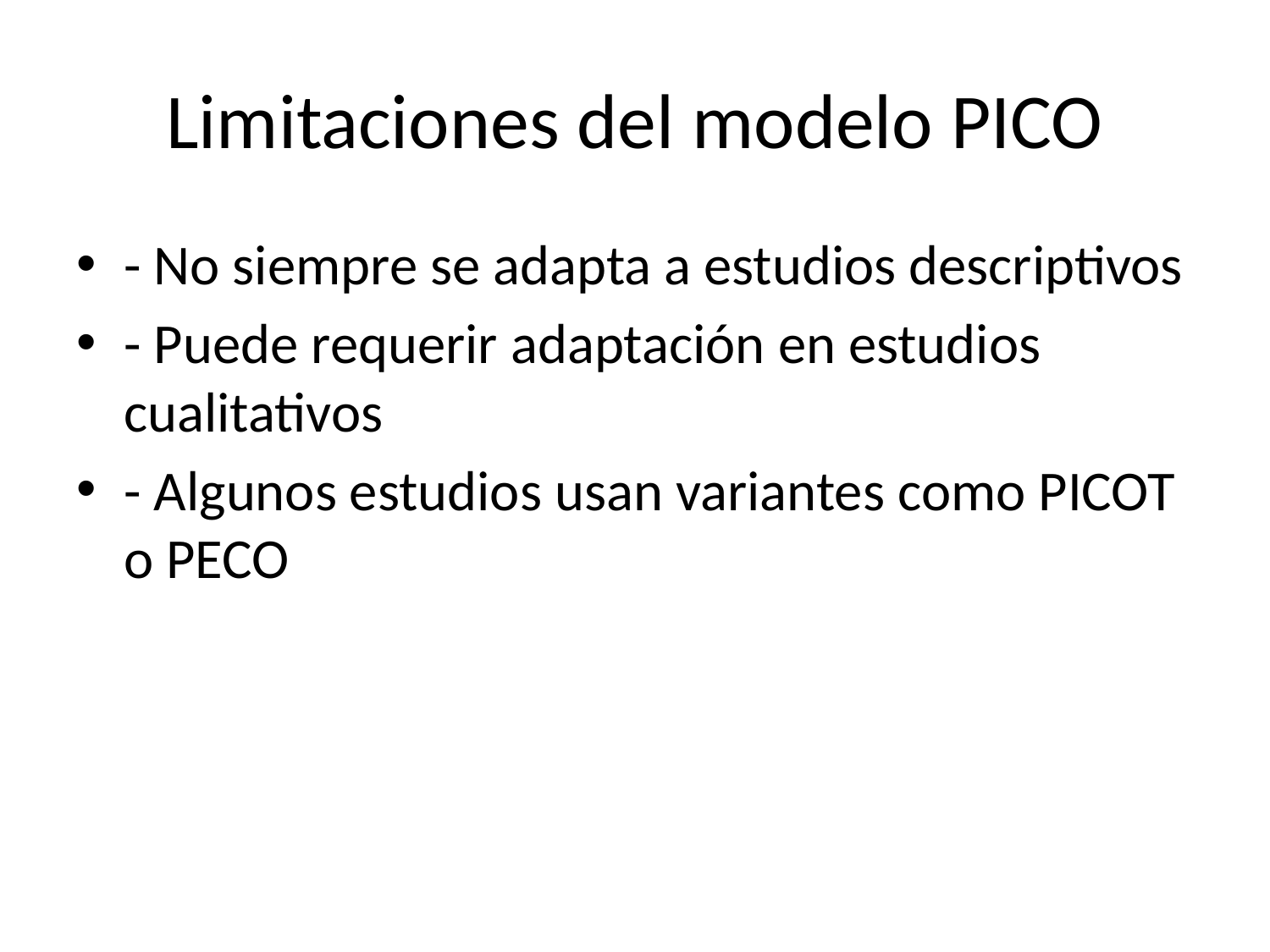

# Limitaciones del modelo PICO
- No siempre se adapta a estudios descriptivos
- Puede requerir adaptación en estudios cualitativos
- Algunos estudios usan variantes como PICOT o PECO